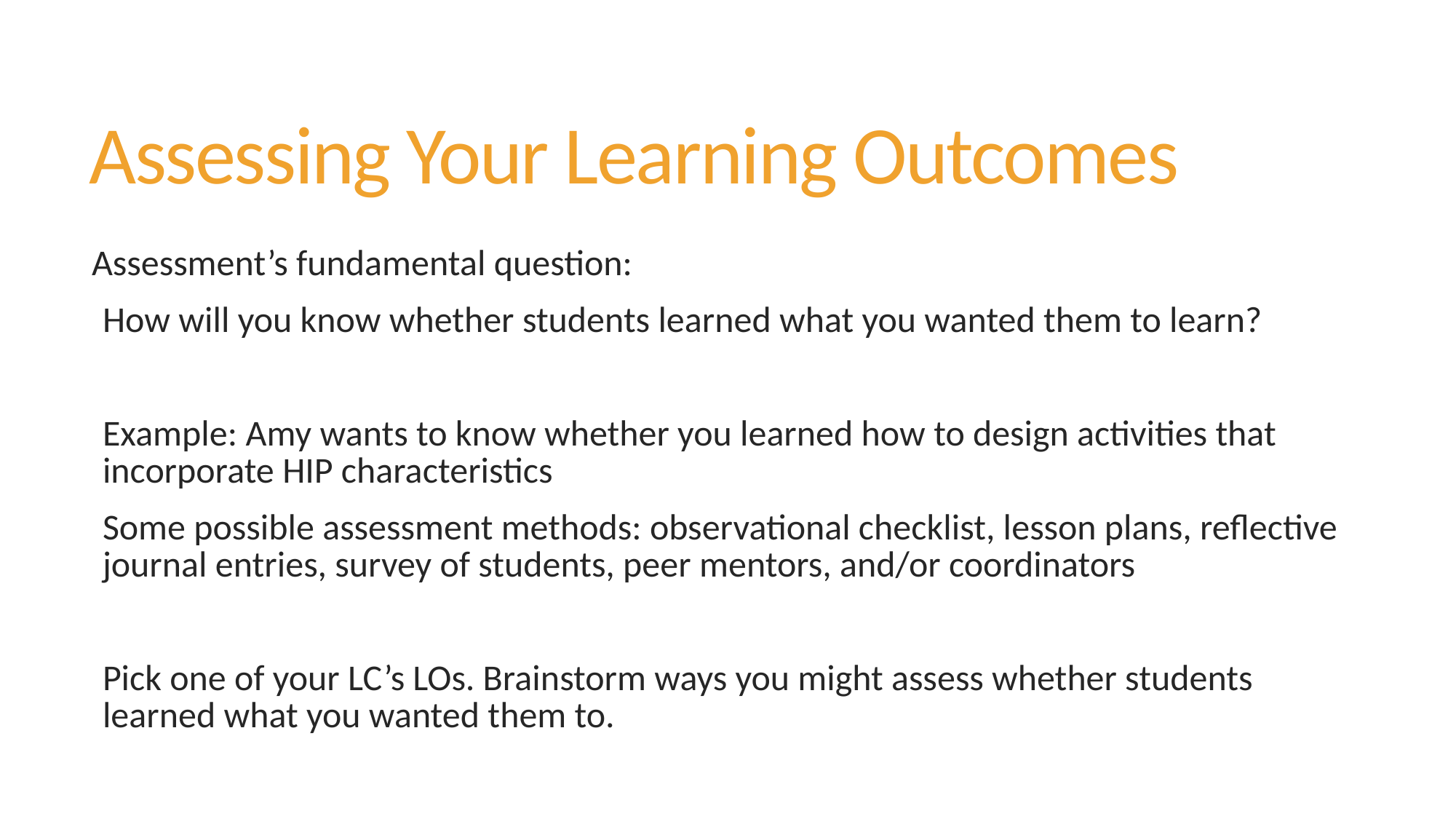

# Assessing Your Learning Outcomes
Assessment’s fundamental question:
How will you know whether students learned what you wanted them to learn?

Example: Amy wants to know whether you learned how to design activities that incorporate HIP characteristics
Some possible assessment methods: observational checklist, lesson plans, reflective journal entries, survey of students, peer mentors, and/or coordinators

Pick one of your LC’s LOs. Brainstorm ways you might assess whether students learned what you wanted them to.